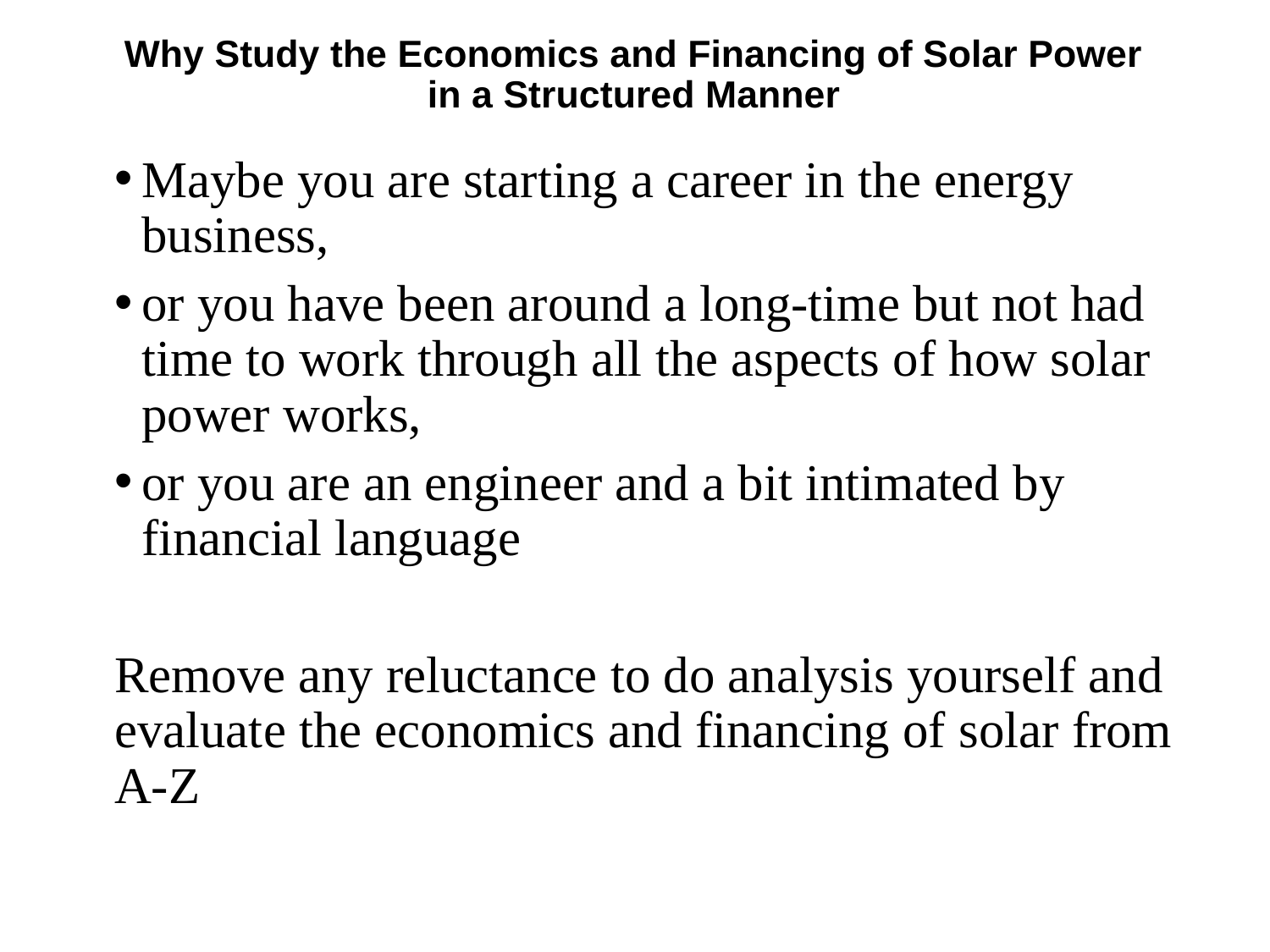

# Why Study the Economics and Financing of Solar Power in a Structured Manner
Maybe you are starting a career in the energy business,
or you have been around a long-time but not had time to work through all the aspects of how solar power works,
or you are an engineer and a bit intimated by financial language

Remove any reluctance to do analysis yourself and evaluate the economics and financing of solar from A-Z